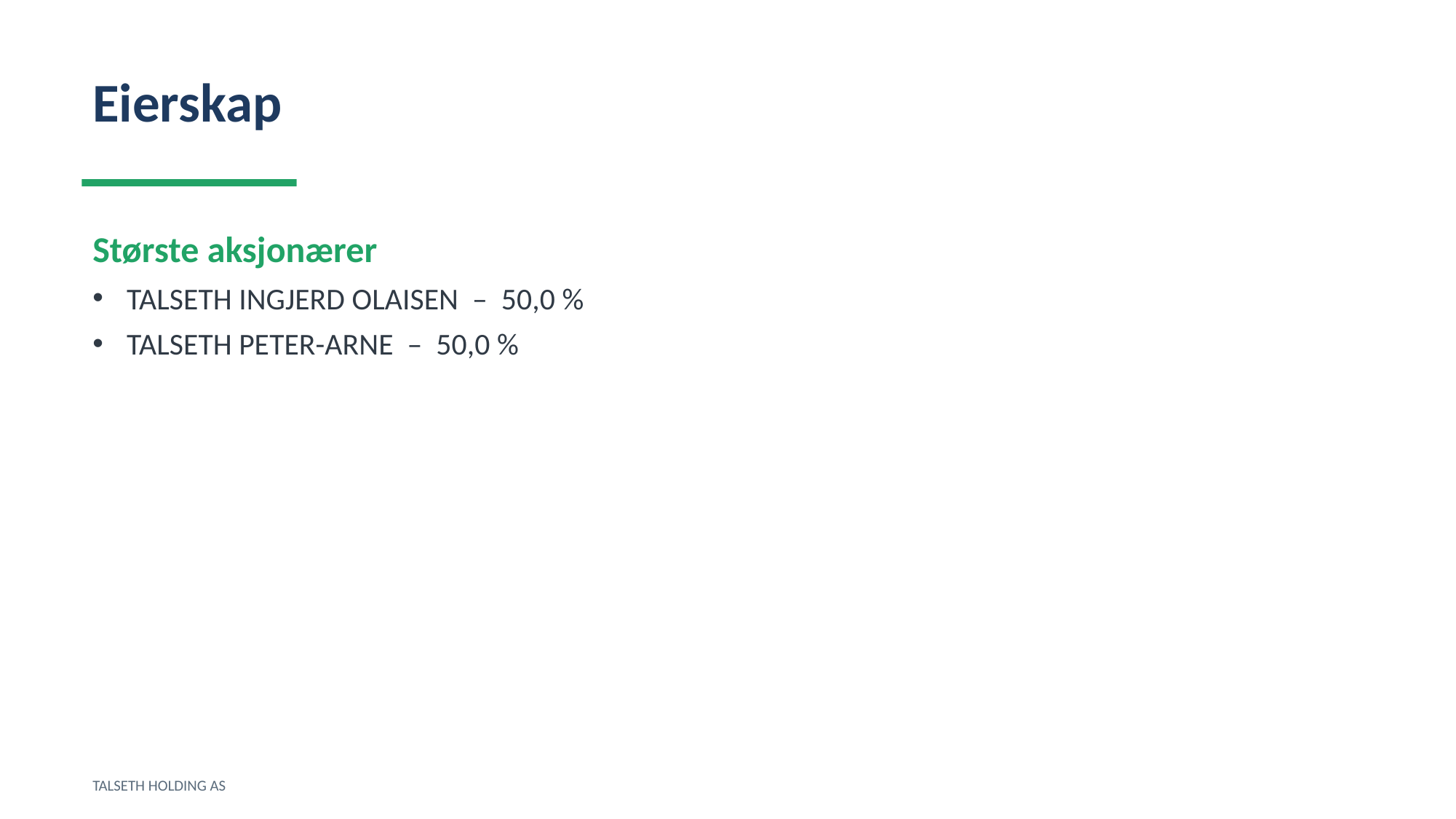

Eierskap

Største aksjonærer
TALSETH INGJERD OLAISEN  –  50,0 %
TALSETH PETER-ARNE  –  50,0 %
TALSETH HOLDING AS